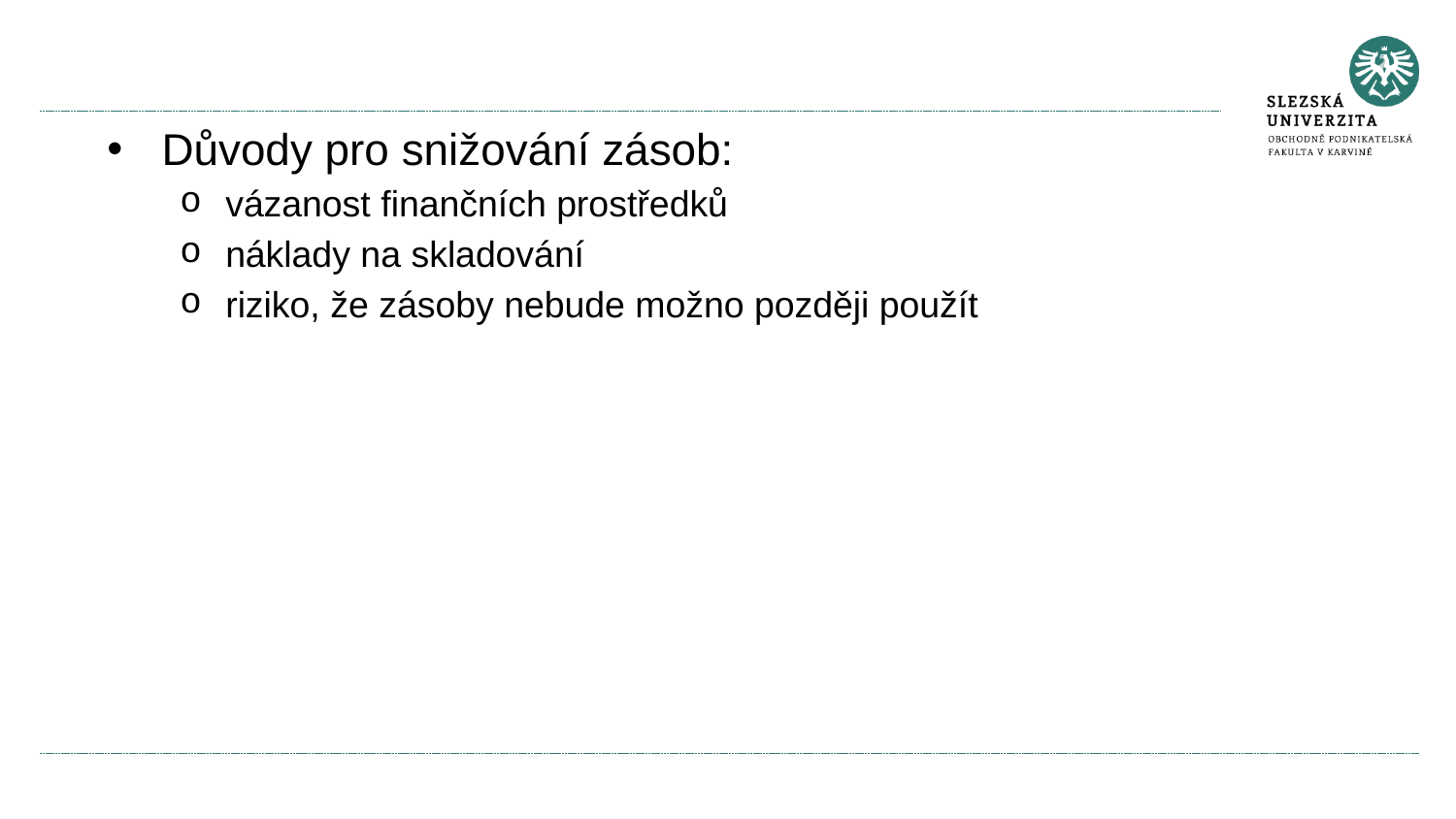

Důvody pro snižování zásob:
vázanost finančních prostředků
náklady na skladování
riziko, že zásoby nebude možno později použít